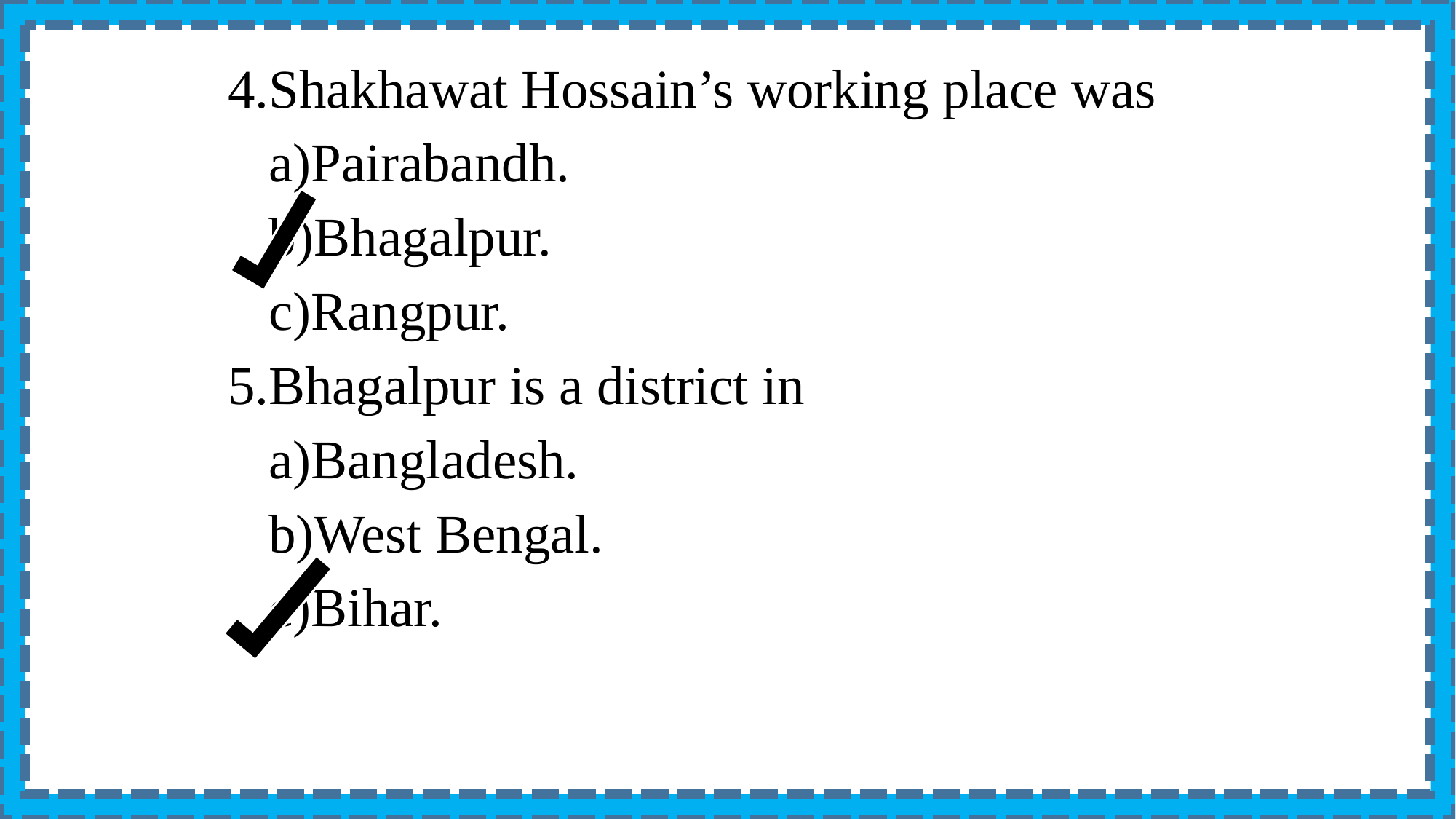

4.Shakhawat Hossain’s working place was
   a)Pairabandh.
   b)Bhagalpur.
   c)Rangpur.
5.Bhagalpur is a district in
   a)Bangladesh.
   b)West Bengal.
   c)Bihar.